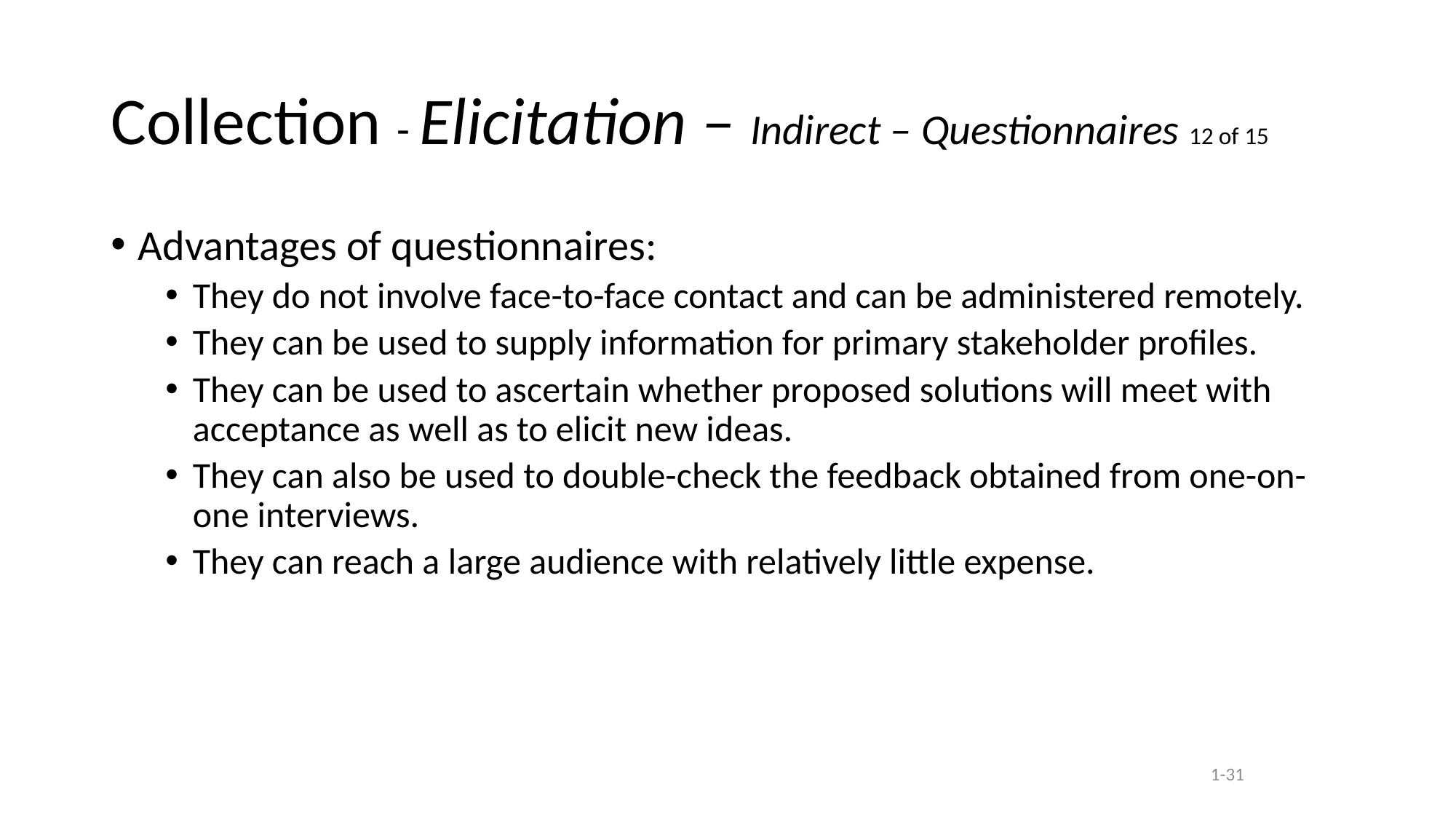

# Collection - Elicitation – Indirect – Questionnaires 12 of 15
Advantages of questionnaires:
They do not involve face-to-face contact and can be administered remotely.
They can be used to supply information for primary stakeholder profiles.
They can be used to ascertain whether proposed solutions will meet with acceptance as well as to elicit new ideas.
They can also be used to double-check the feedback obtained from one-on-one interviews.
They can reach a large audience with relatively little expense.
1-31